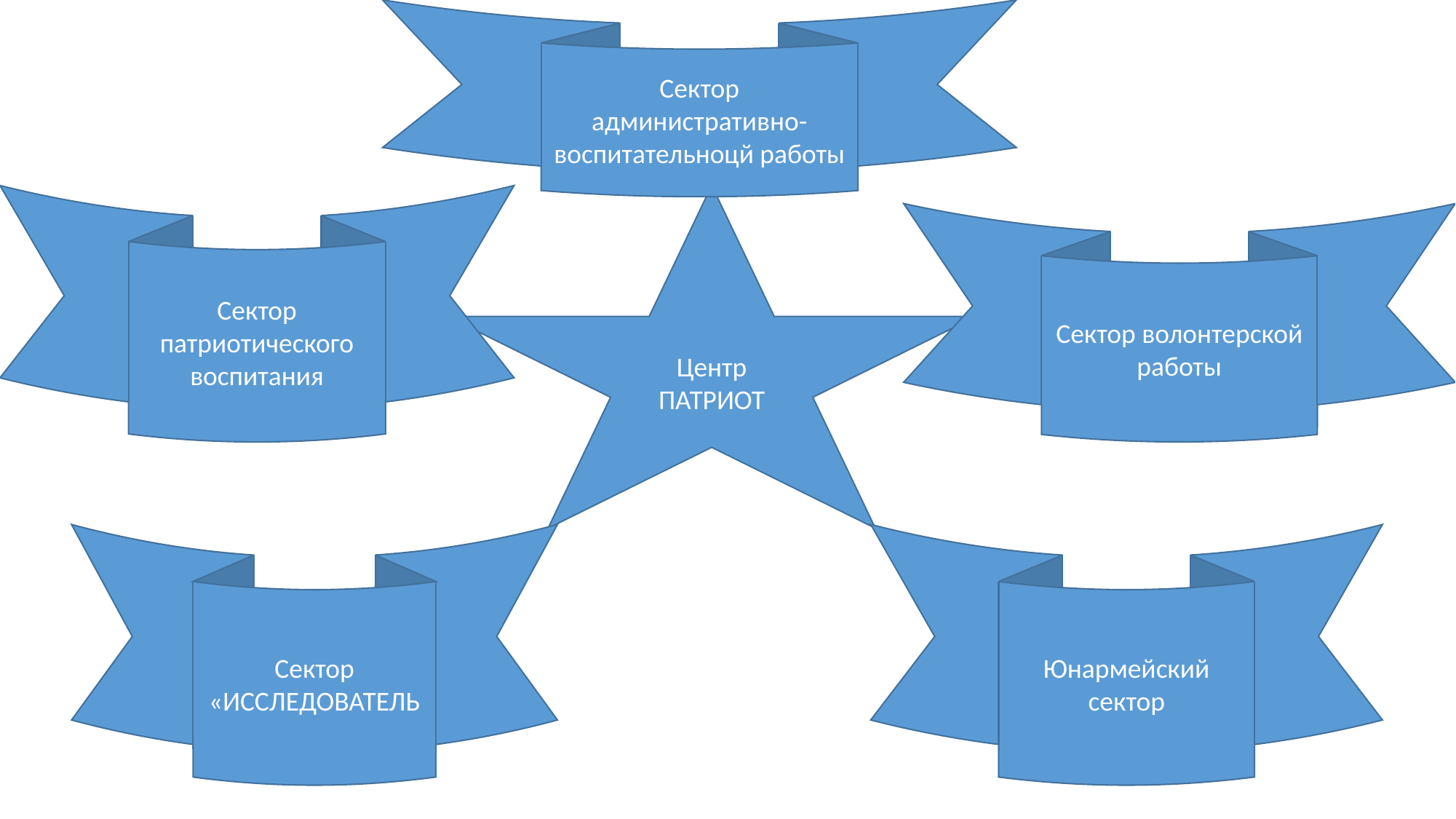

Сектор административно-воспитательноцй работы
Центр ПАТРИОТ
Сектор патриотического воспитания
Сектор волонтерской работы
Сектор «ИССЛЕДОВАТЕЛЬ
Юнармейский сектор